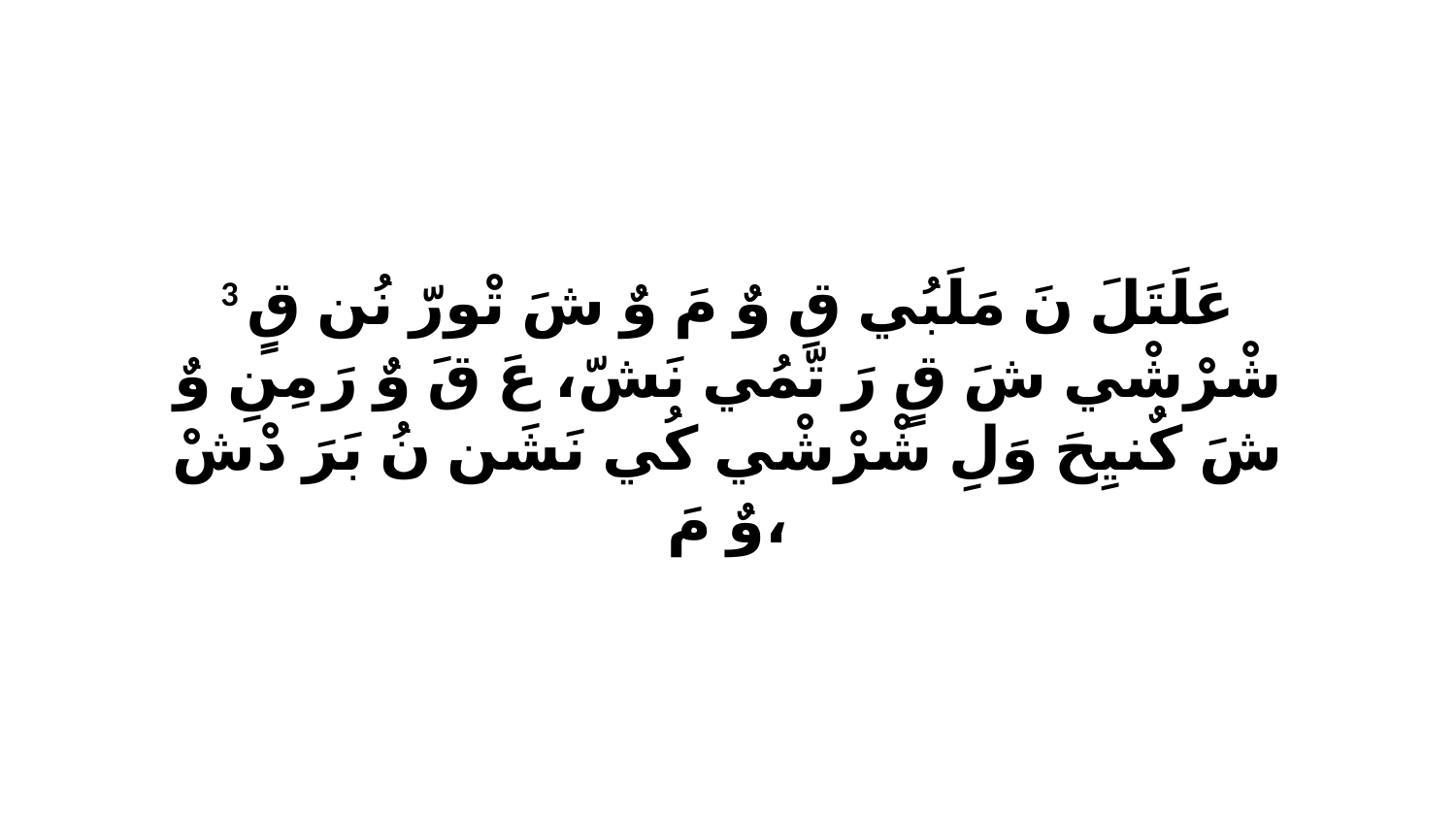

3 عَلَتَلَ نَ مَلَبُي قِ وٌ مَ وٌ شَ تْورّ نُن قٍ شْرْشْي شَ قٍ رَ تّمُي نَشّ، عَ قَ وٌ رَ مِنِ وٌ شَ كٌنيِحَ وَلِ شْرْشْي كُي نَشَن نُ بَرَ دْشْ وٌ مَ،